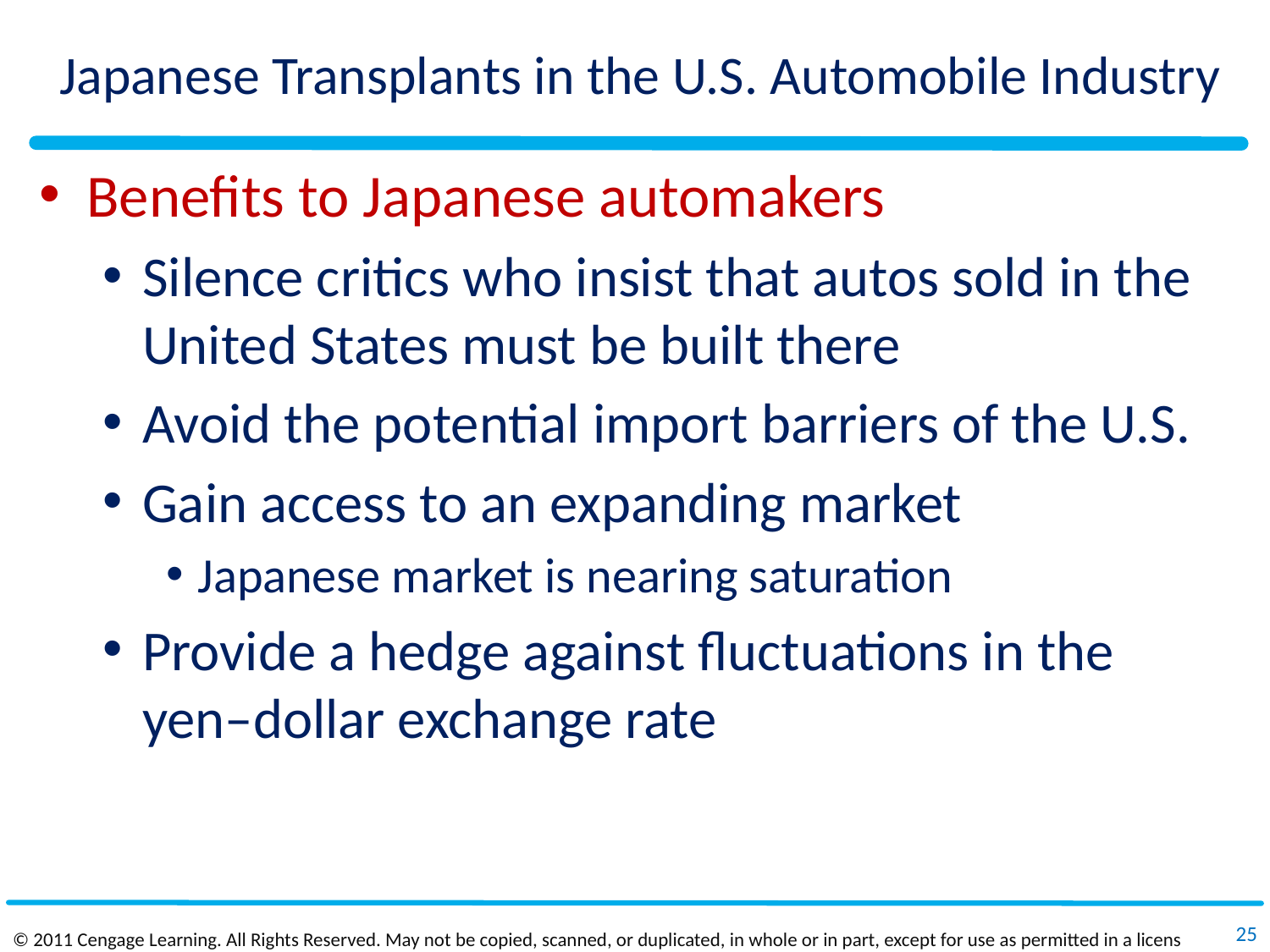

# Japanese Transplants in the U.S. Automobile Industry
Benefits to Japanese automakers
Silence critics who insist that autos sold in the United States must be built there
Avoid the potential import barriers of the U.S.
Gain access to an expanding market
Japanese market is nearing saturation
Provide a hedge against fluctuations in the yen–dollar exchange rate
25
© 2011 Cengage Learning. All Rights Reserved. May not be copied, scanned, or duplicated, in whole or in part, except for use as permitted in a license distributed with a certain product or service or otherwise on a password‐protected website for classroom use